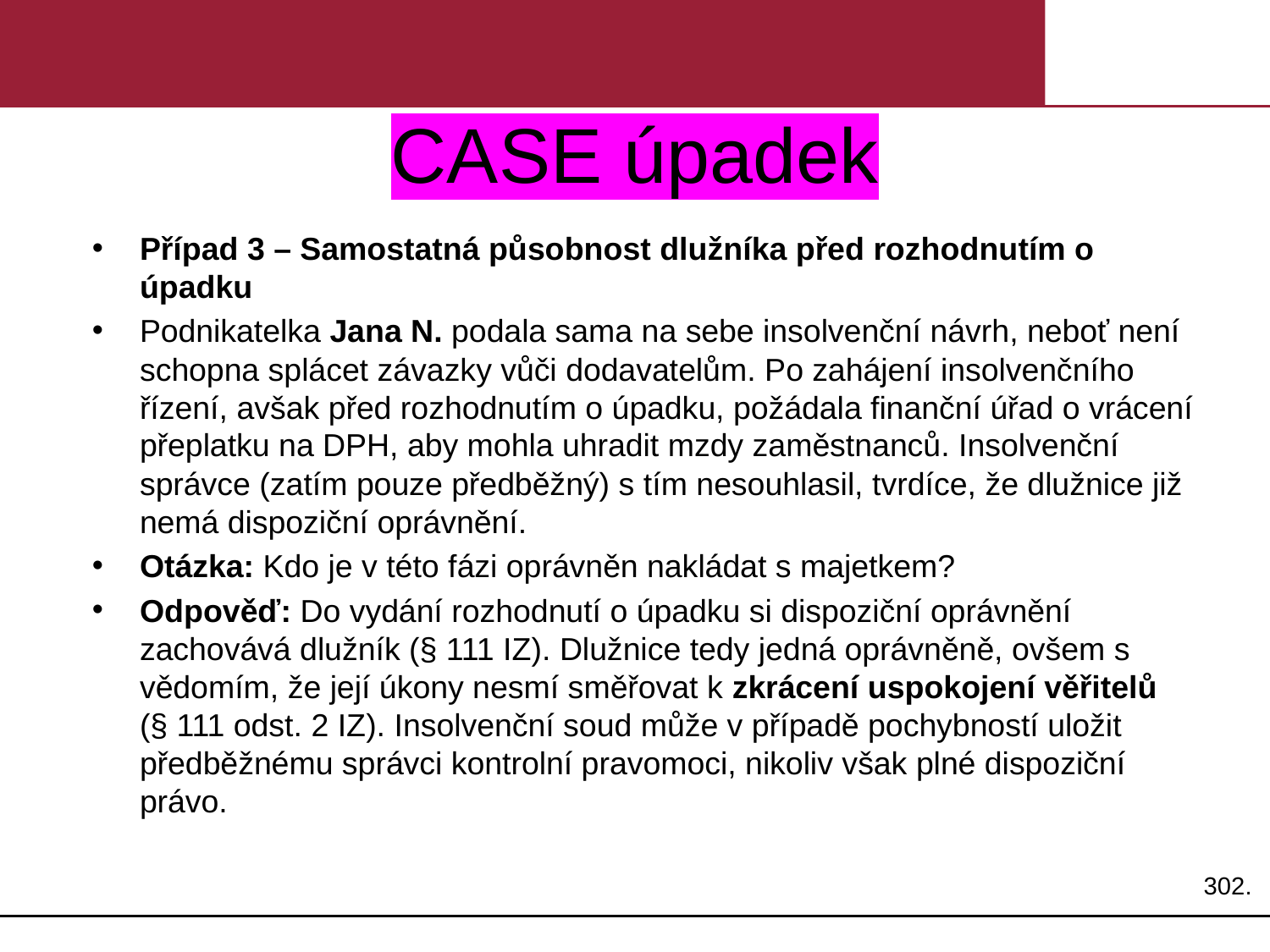

# CASE úpadek

Případ 3 – Samostatná působnost dlužníka před rozhodnutím o úpadku
Podnikatelka Jana N. podala sama na sebe insolvenční návrh, neboť není schopna splácet závazky vůči dodavatelům. Po zahájení insolvenčního řízení, avšak před rozhodnutím o úpadku, požádala finanční úřad o vrácení přeplatku na DPH, aby mohla uhradit mzdy zaměstnanců. Insolvenční správce (zatím pouze předběžný) s tím nesouhlasil, tvrdíce, že dlužnice již nemá dispoziční oprávnění.
Otázka: Kdo je v této fázi oprávněn nakládat s majetkem?
Odpověď: Do vydání rozhodnutí o úpadku si dispoziční oprávnění zachovává dlužník (§ 111 IZ). Dlužnice tedy jedná oprávněně, ovšem s vědomím, že její úkony nesmí směřovat k zkrácení uspokojení věřitelů (§ 111 odst. 2 IZ). Insolvenční soud může v případě pochybností uložit předběžnému správci kontrolní pravomoci, nikoliv však plné dispoziční právo.

302.